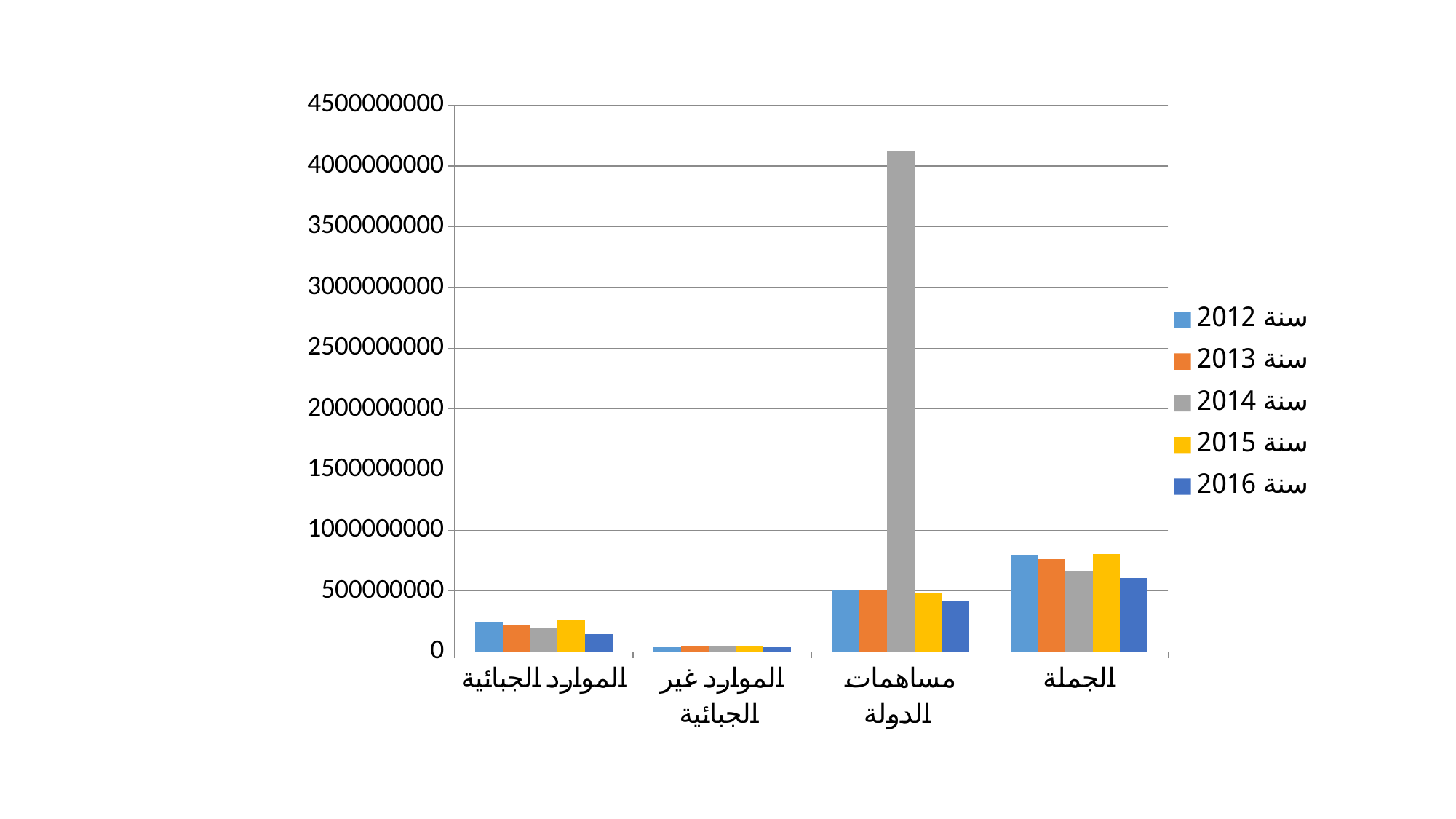

### Chart

| Category | سنة 2012 | سنة 2013 | سنة 2014 | سنة 2015 | سنة 2016 |
|---|---|---|---|---|---|
| الموارد الجبائية  | 249994363.0 | 216811917.0 | 198803922.0 | 266135736.0 | 144466976.0 |
| الموارد غير الجبائية  | 37446366.0 | 44818745.0 | 51707017.0 | 52429248.0 | 36849000.0 |
| مساهمات الدولة  | 506582510.0 | 503155322.0 | 4121616177.0 | 488678469.0 | 424134167.0 |
| الجملة | 794023239.0 | 764785984.0 | 662721116.0 | 807243453.0 | 605450143.0 |